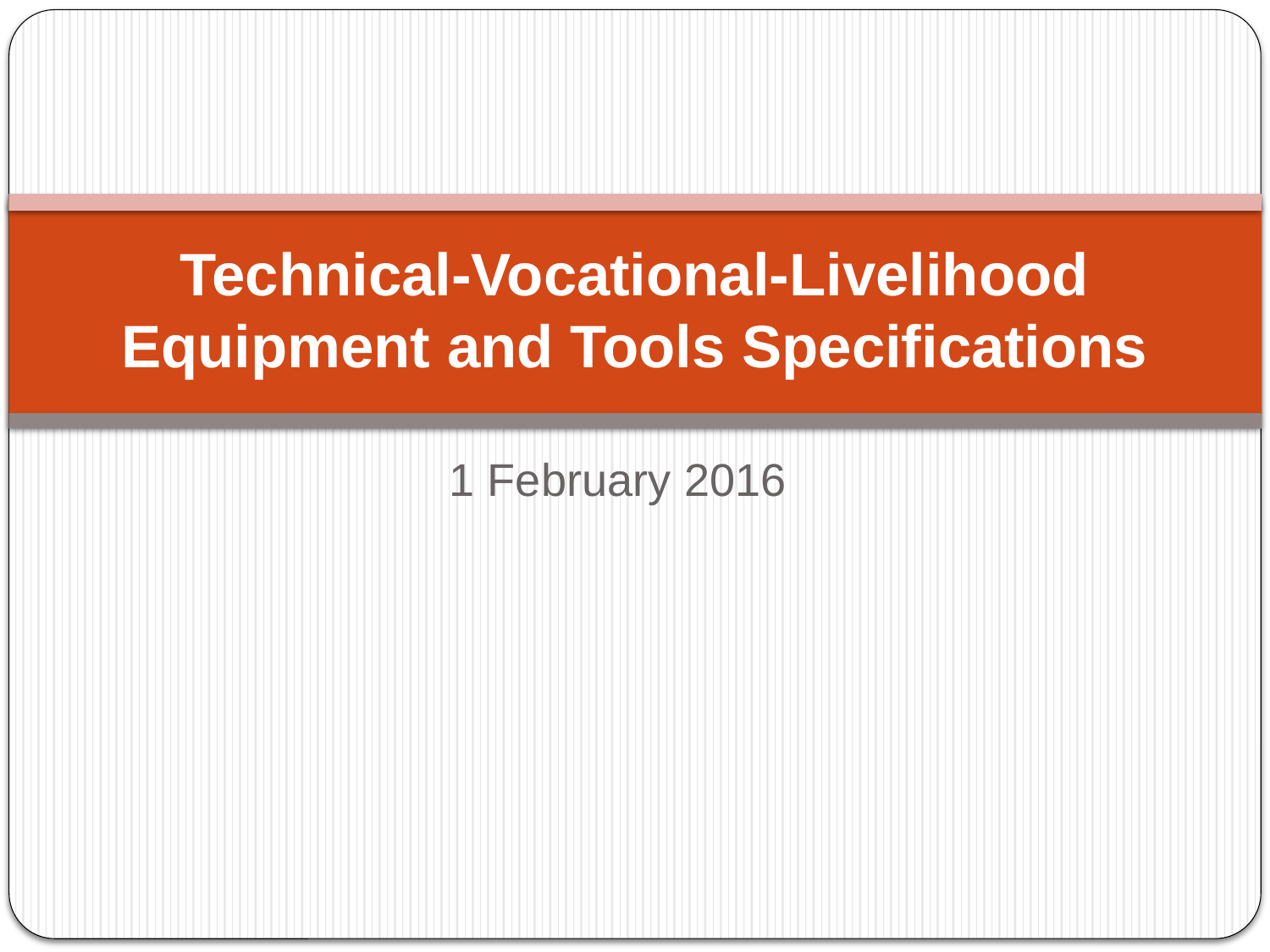

# Technical-Vocational-Livelihood Equipment and Tools Specifications
1 February 2016